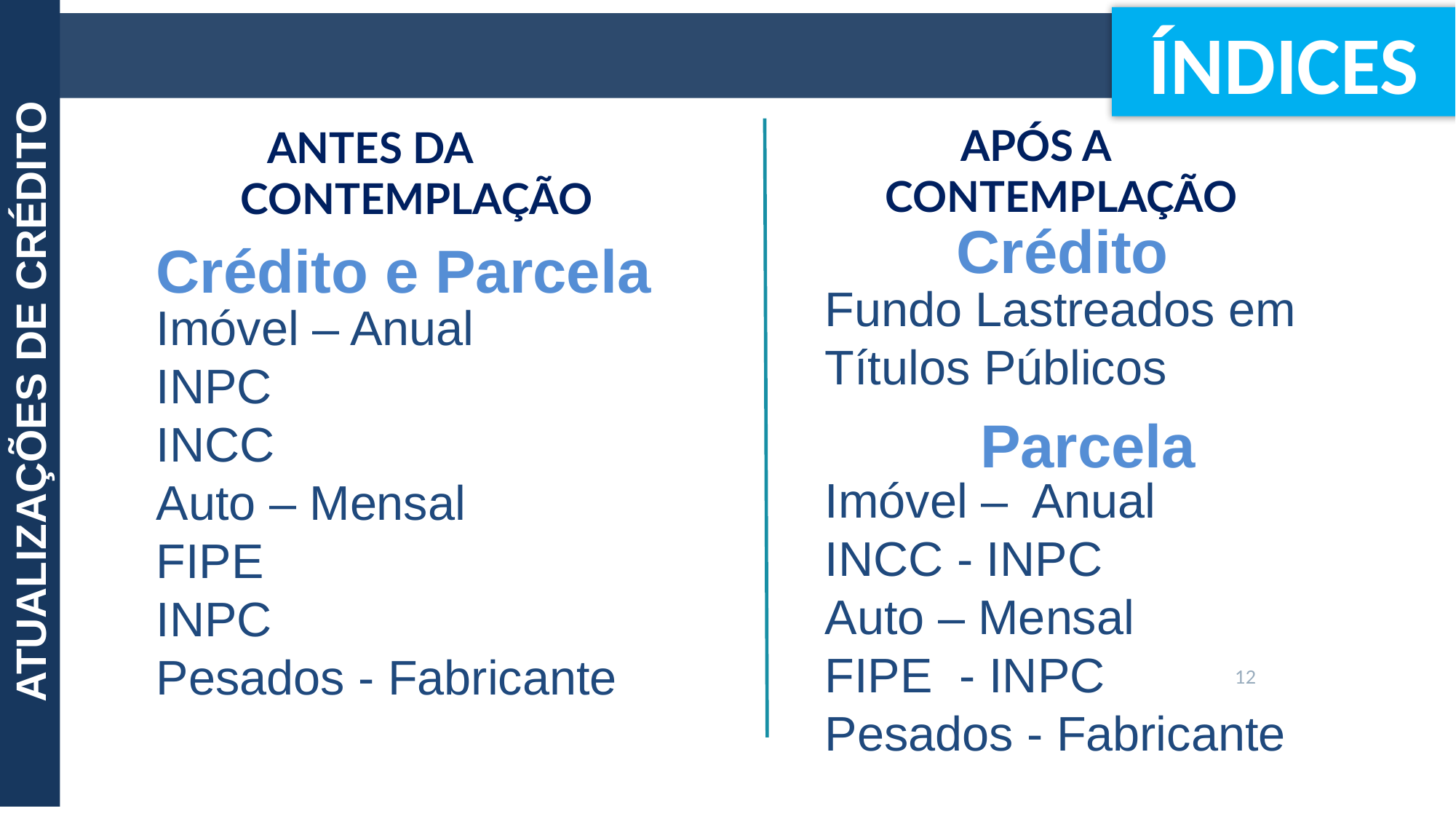

ÍNDICES
 APÓS A       CONTEMPLAÇÃO
ANTES DA          CONTEMPLAÇÃO
Crédito
Crédito e Parcela
Fundo Lastreados em Títulos Públicos
Imóvel – Anual
INPC
INCC
Auto – Mensal
FIPE
INPC
Pesados - Fabricante

ATUALIZAÇÕES DE CRÉDITO
Parcela
Imóvel –  Anual
INCC - INPC
Auto – Mensal
FIPE  - INPC
Pesados - Fabricante
12